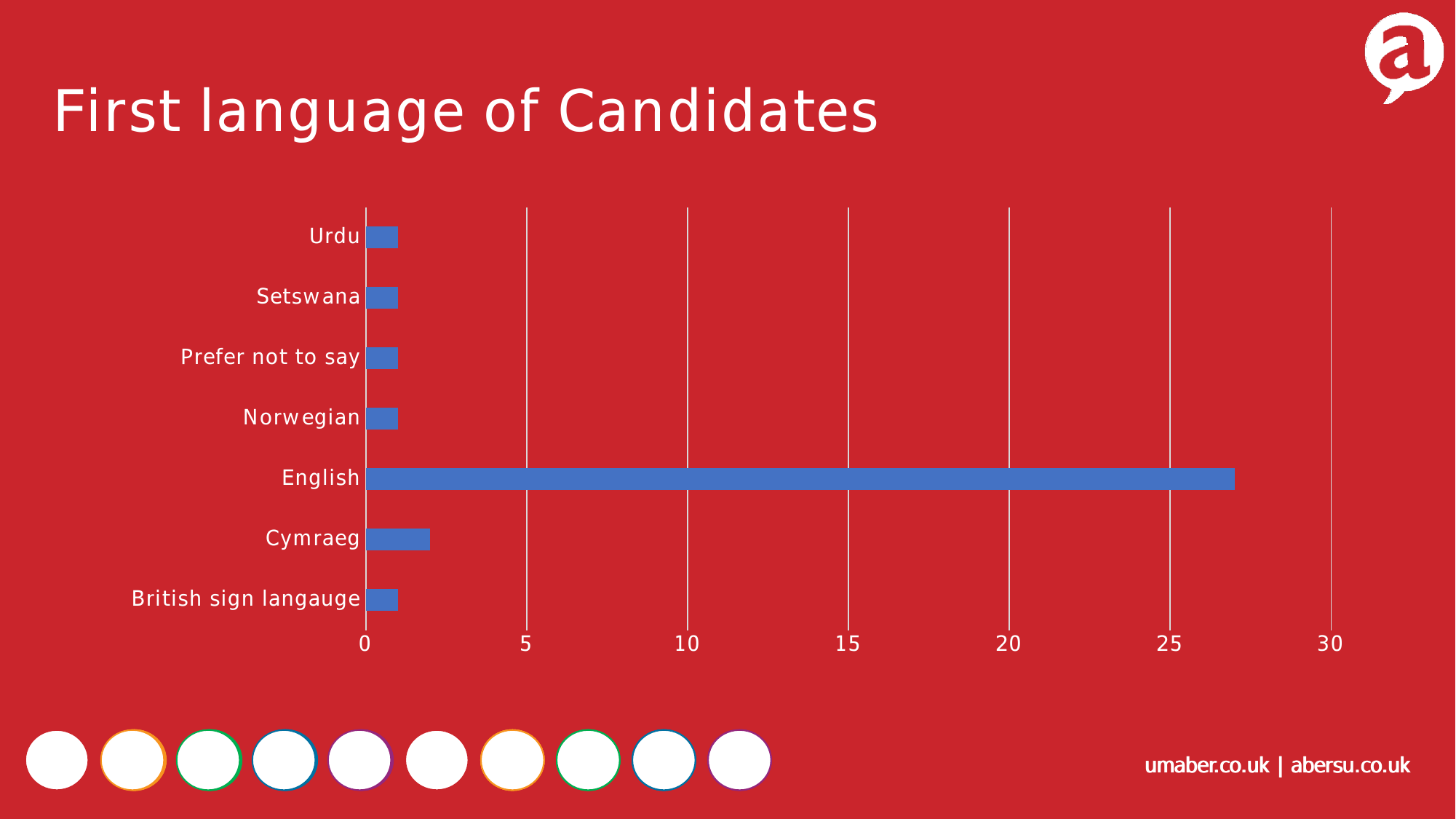

First language of Candidates

### Chart

| Category | Count of First_Language |
|---|---|
| British sign langauge | 1.0 |
| Cymraeg | 2.0 |
| English | 27.0 |
| Norwegian | 1.0 |
| Prefer not to say | 1.0 |
| Setswana | 1.0 |
| Urdu | 1.0 |